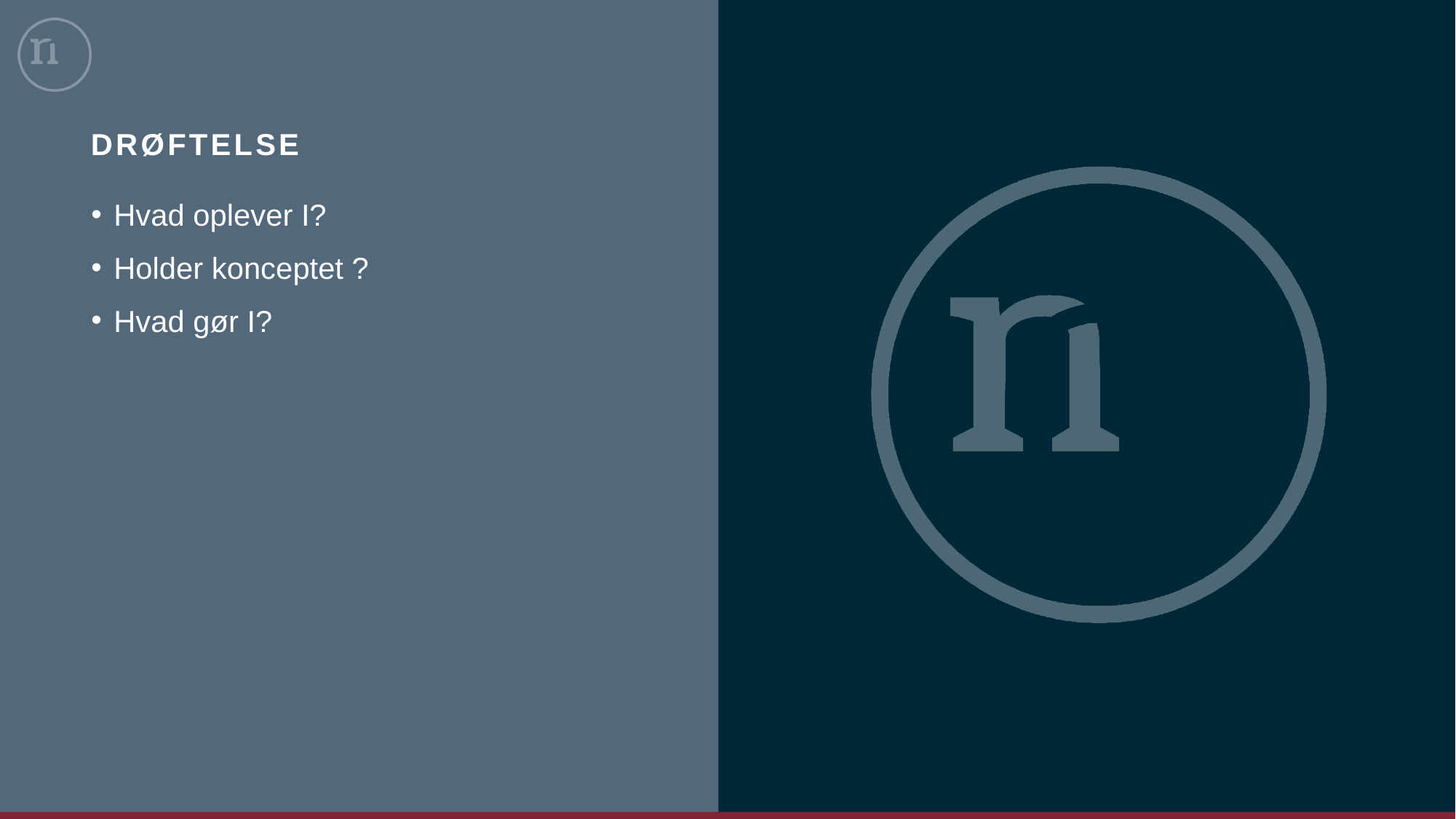

# Drøftelse
Hvad oplever I?
Holder konceptet ?
Hvad gør I?